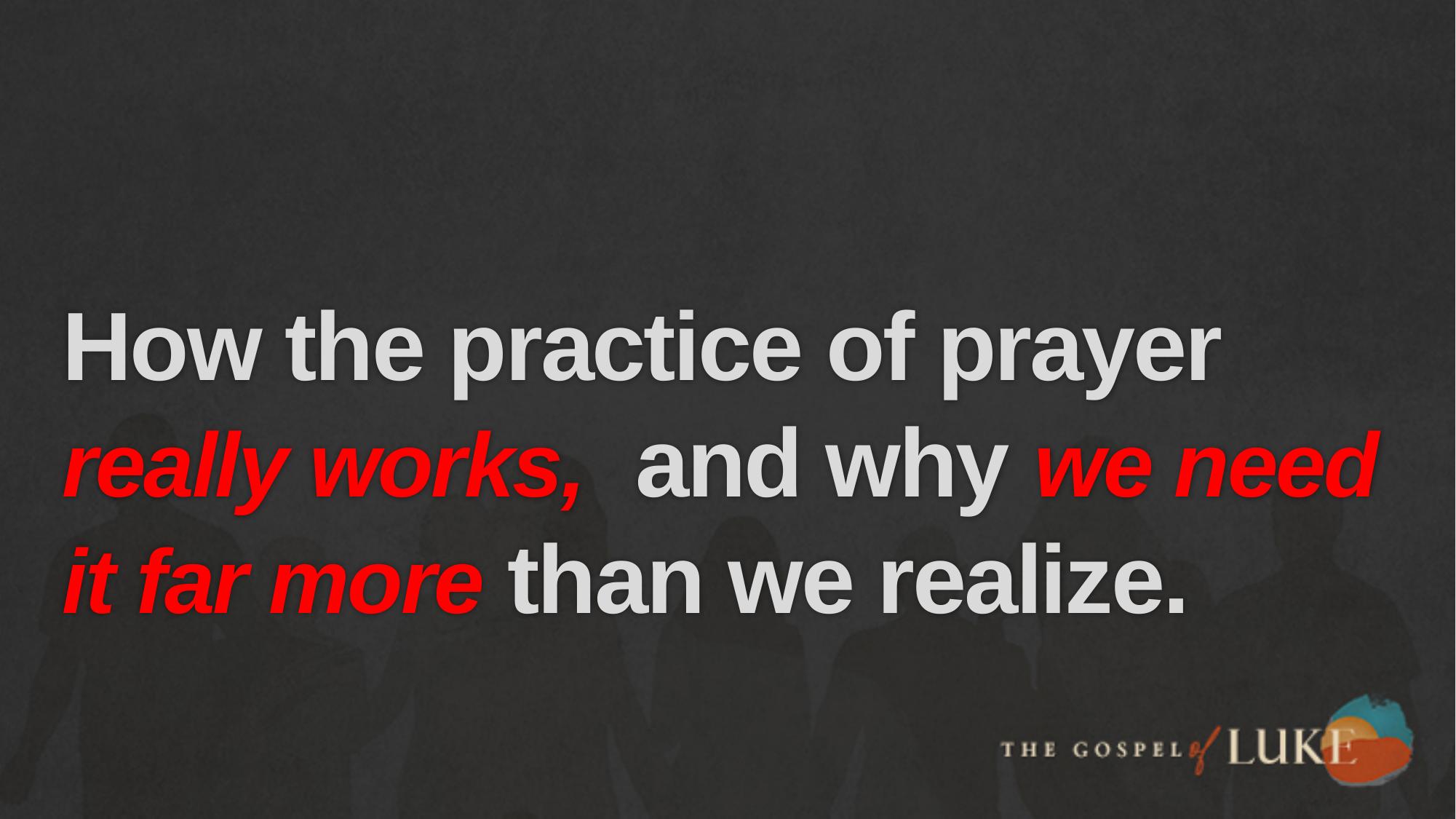

# How the practice of prayer really works,  and why we need it far more than we realize.